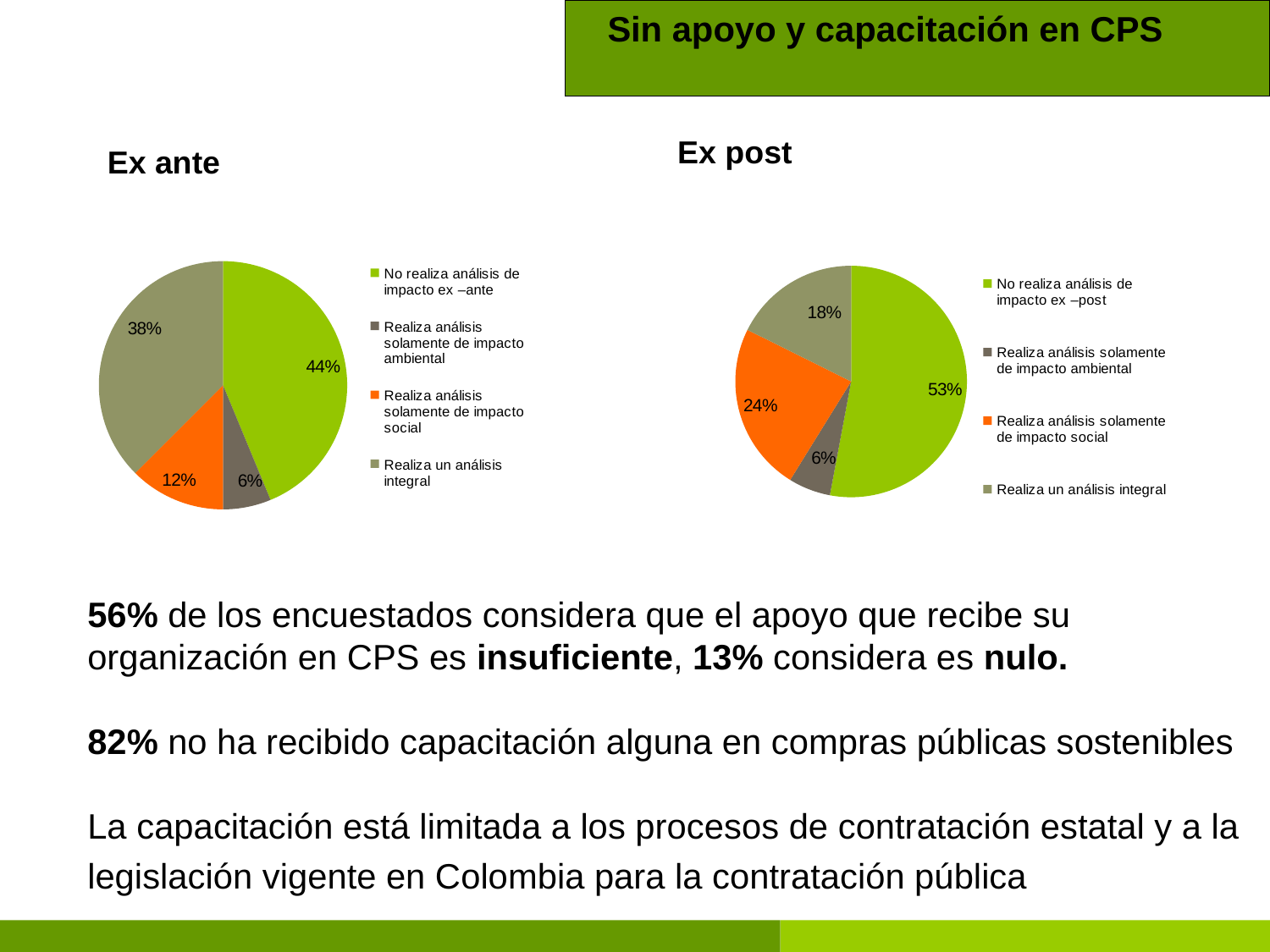

Sin apoyo y capacitación en CPS
Ex post
Ex ante

### Chart

| Category |  |
|---|---|
| No realiza análisis de impacto ex –ante | 0.4375000000000008 |
| Realiza análisis solamente de impacto ambiental | 0.0625 |
| Realiza análisis solamente de impacto social | 0.125 |
| Realiza un análisis integral | 0.3750000000000008 |

### Chart

| Category |  |
|---|---|
| No realiza análisis de impacto ex –post | 0.5294117647058824 |
| Realiza análisis solamente de impacto ambiental | 0.058823529411764705 |
| Realiza análisis solamente de impacto social | 0.2352941176470589 |
| Realiza un análisis integral | 0.1764705882352942 |
56% de los encuestados considera que el apoyo que recibe su organización en CPS es insuficiente, 13% considera es nulo.

82% no ha recibido capacitación alguna en compras públicas sostenibles

La capacitación está limitada a los procesos de contratación estatal y a la legislación vigente en Colombia para la contratación pública